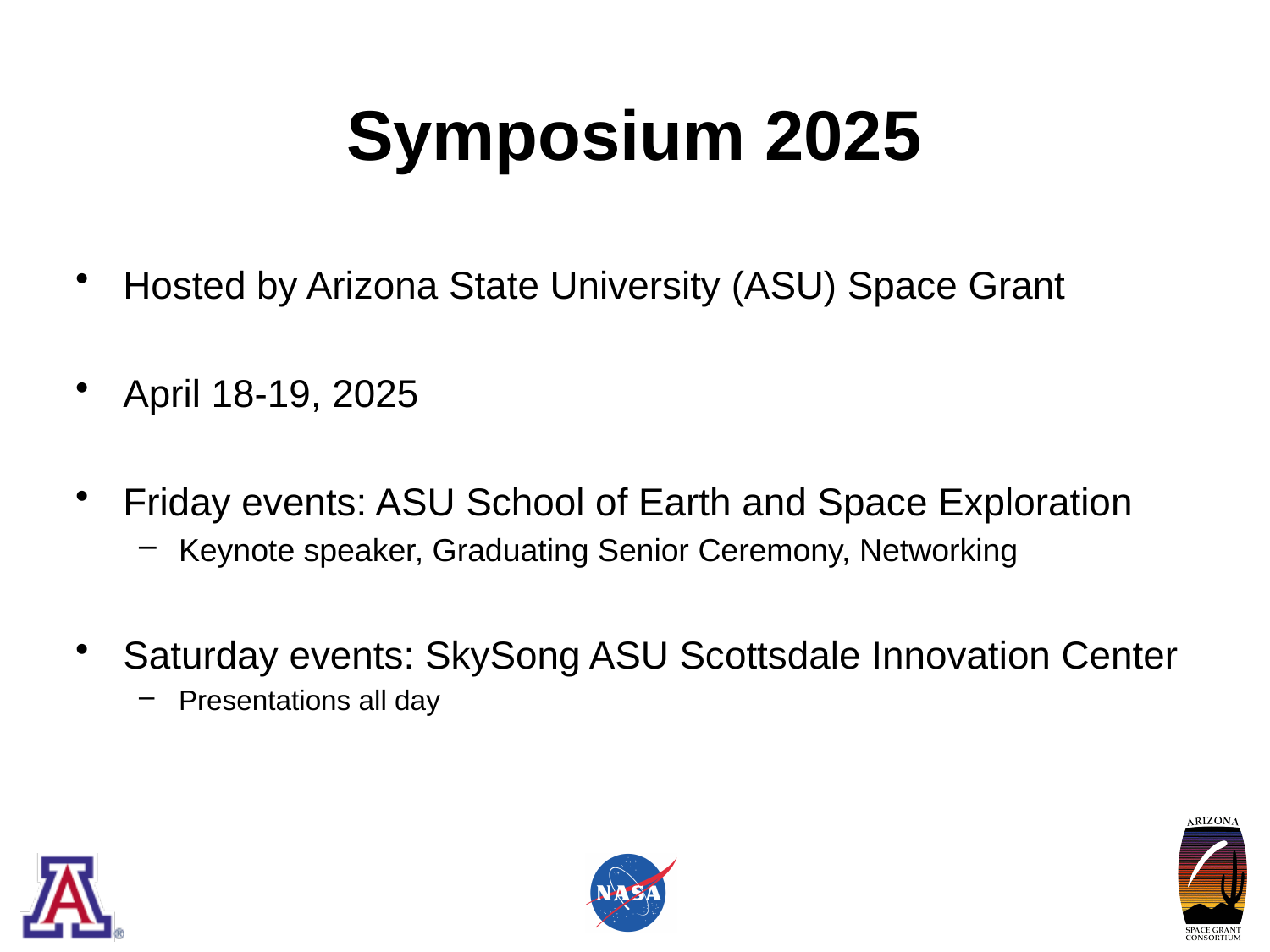

# Symposium 2025
Hosted by Arizona State University (ASU) Space Grant

April 18-19, 2025

Friday events: ASU School of Earth and Space Exploration
Keynote speaker, Graduating Senior Ceremony, Networking

Saturday events: SkySong ASU Scottsdale Innovation Center
Presentations all day